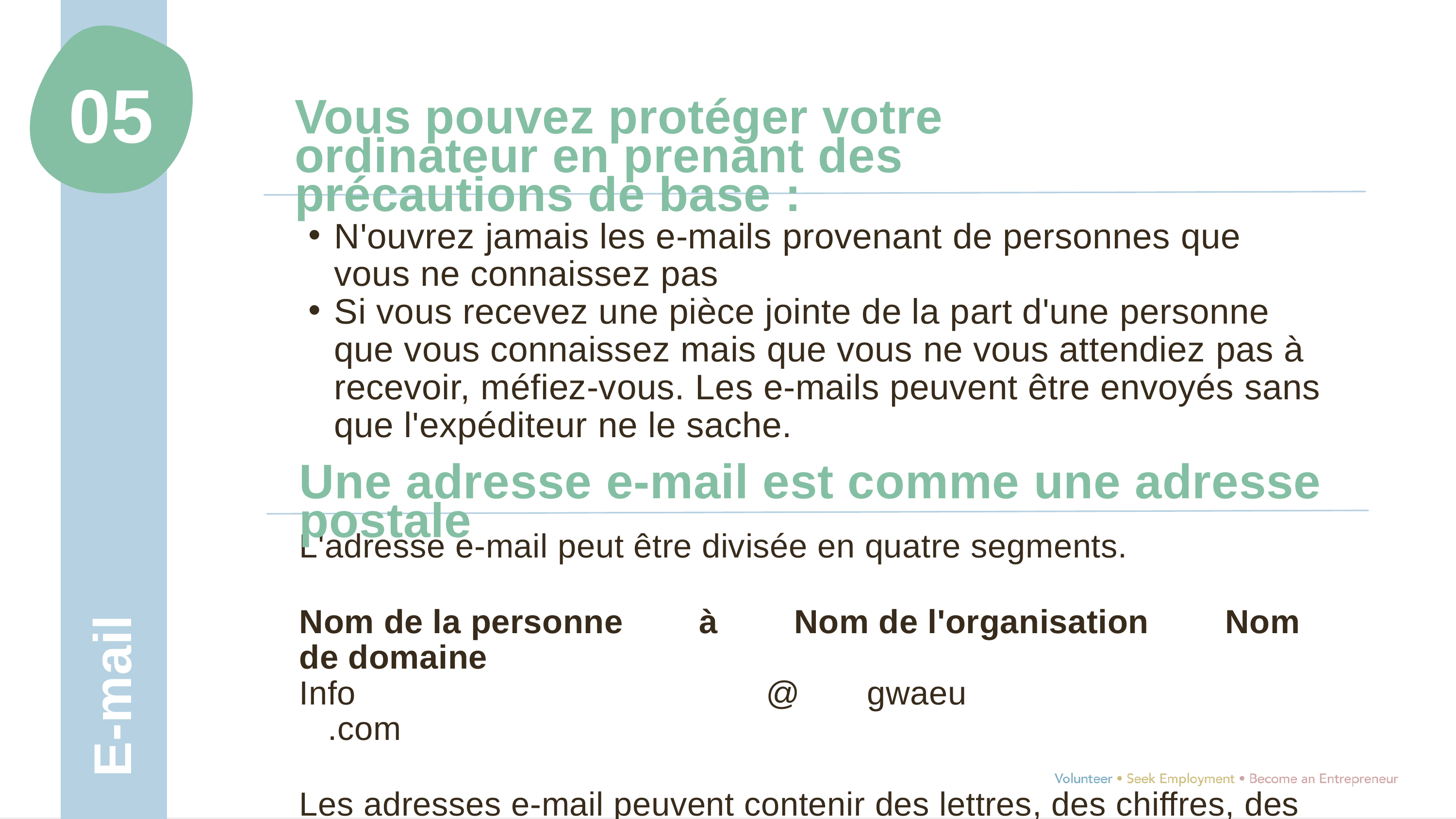

05
Vous pouvez protéger votre ordinateur en prenant des précautions de base :

N'ouvrez jamais les e-mails provenant de personnes que vous ne connaissez pas
Si vous recevez une pièce jointe de la part d'une personne que vous connaissez mais que vous ne vous attendiez pas à recevoir, méfiez-vous. Les e-mails peuvent être envoyés sans que l'expéditeur ne le sache.

E-mail

Une adresse e-mail est comme une adresse postale

L'adresse e-mail peut être divisée en quatre segments.

Nom de la personne        à        Nom de l'organisation        Nom de domaine
Info                                           @       gwaeu                                           .com

Les adresses e-mail peuvent contenir des lettres, des chiffres, des traits de soulignement et des points.